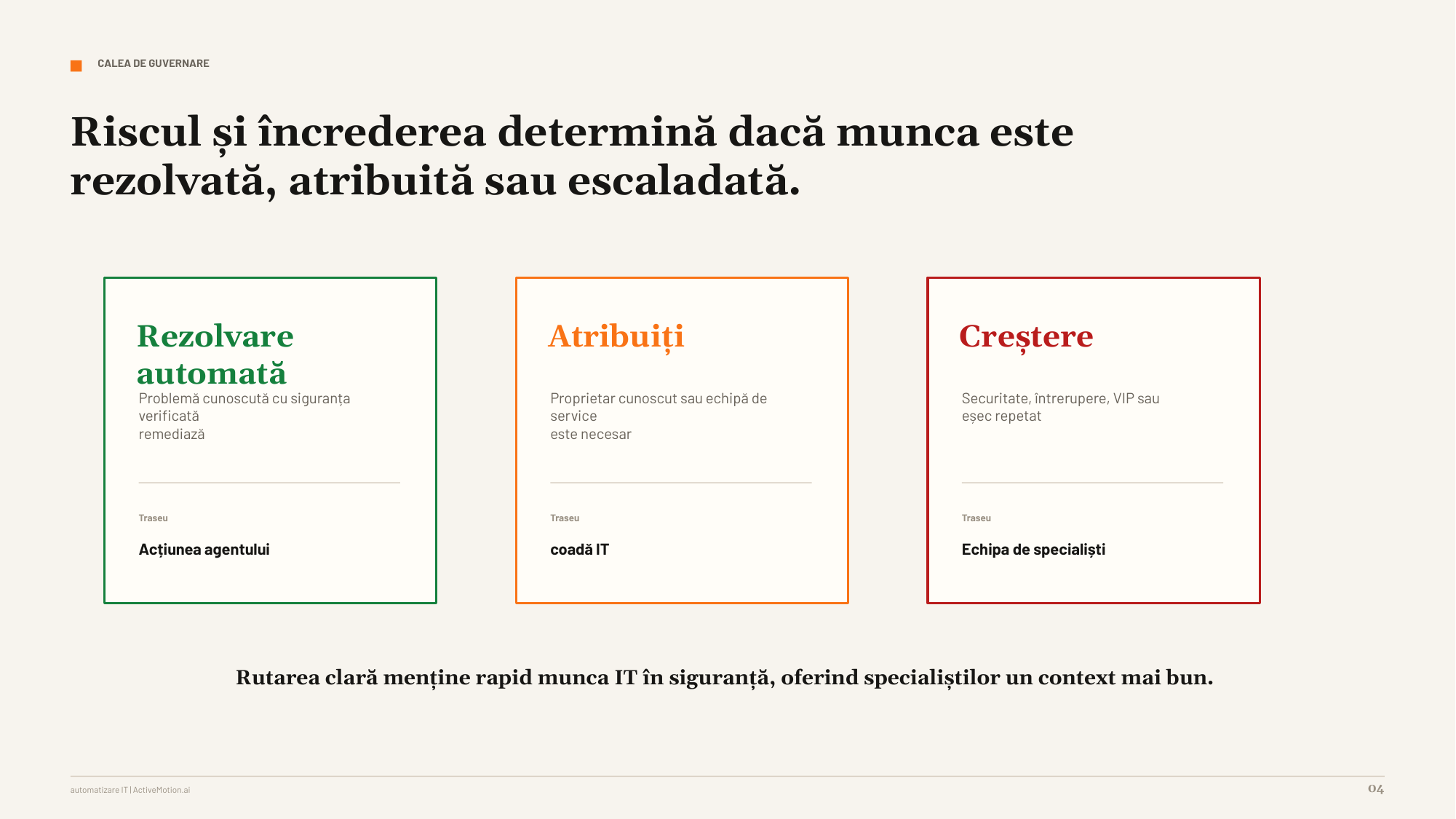

CALEA DE GUVERNARE

Riscul și încrederea determină dacă munca este rezolvată, atribuită sau escaladată.

Rezolvare automată
Atribuiți
Creștere
Problemă cunoscută cu siguranța verificată
remediază
Proprietar cunoscut sau echipă de service
este necesar
Securitate, întrerupere, VIP sau
eșec repetat

Traseu
Traseu
Traseu
Acțiunea agentului
coadă IT
Echipa de specialiști
Rutarea clară menține rapid munca IT în siguranță, oferind specialiștilor un context mai bun.

04
automatizare IT | ActiveMotion.ai